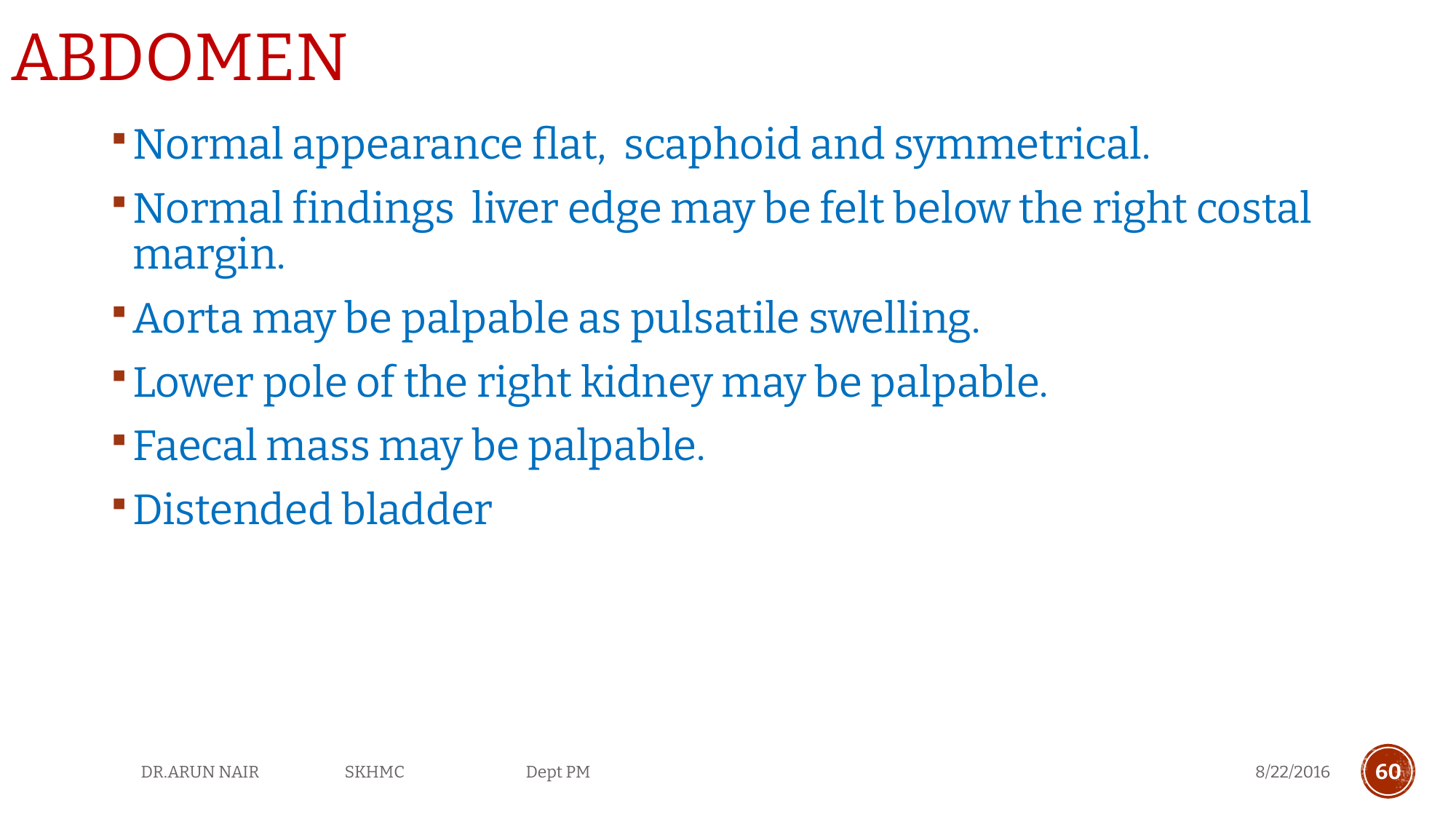

# Abdomen
Normal appearance flat,  scaphoid and symmetrical.
Normal findings  liver edge may be felt below the right costal margin.
Aorta may be palpable as pulsatile swelling.
Lower pole of the right kidney may be palpable.
Faecal mass may be palpable.
Distended bladder

DR.ARUN NAIR                          SKHMC                                     Dept PM
8/22/2016
60